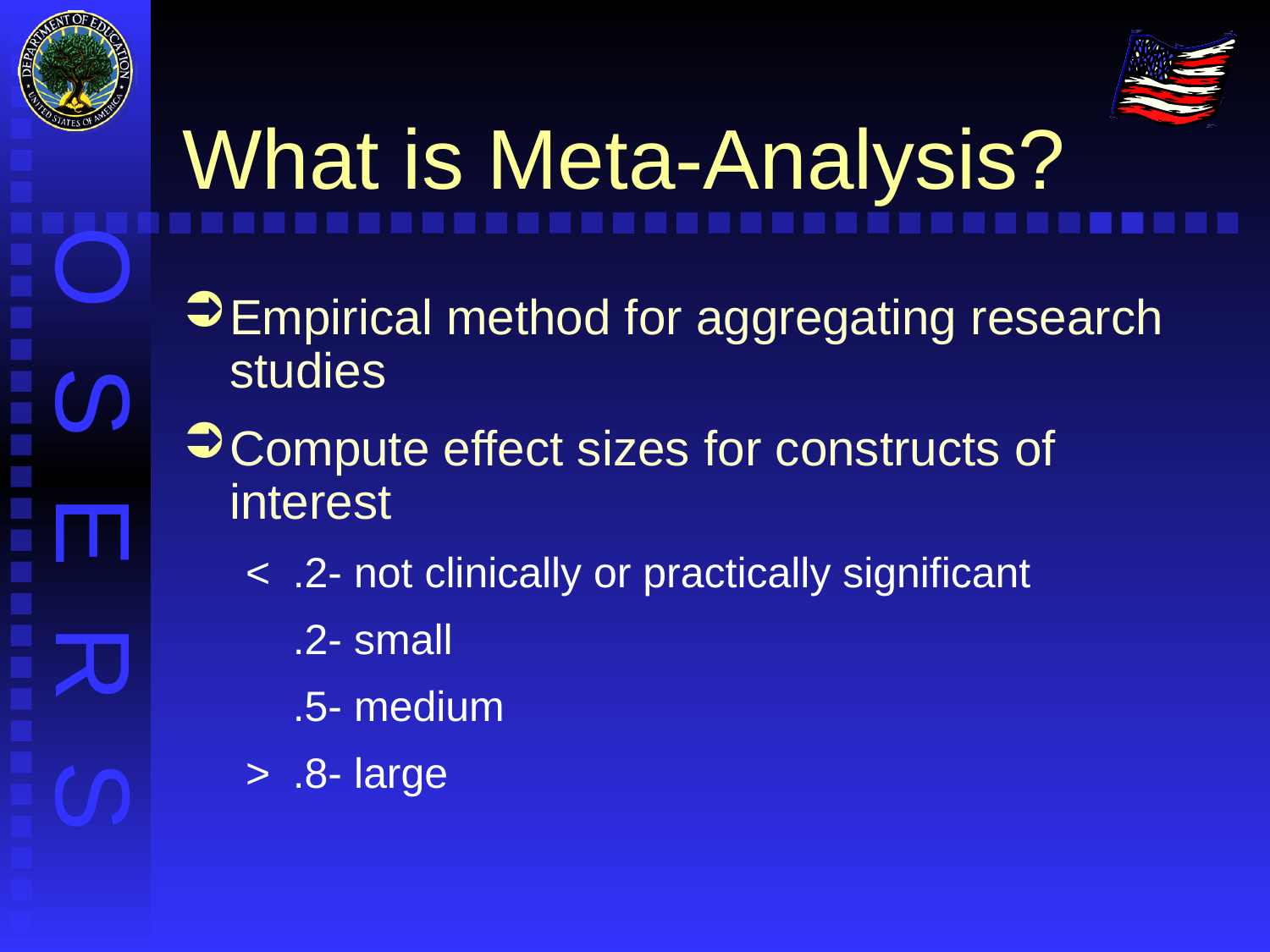

# What is Meta-Analysis?
Empirical method for aggregating research studies
Compute effect sizes for constructs of interest
<	.2- not clinically or practically significant
	.2- small
	.5- medium
>	.8- large